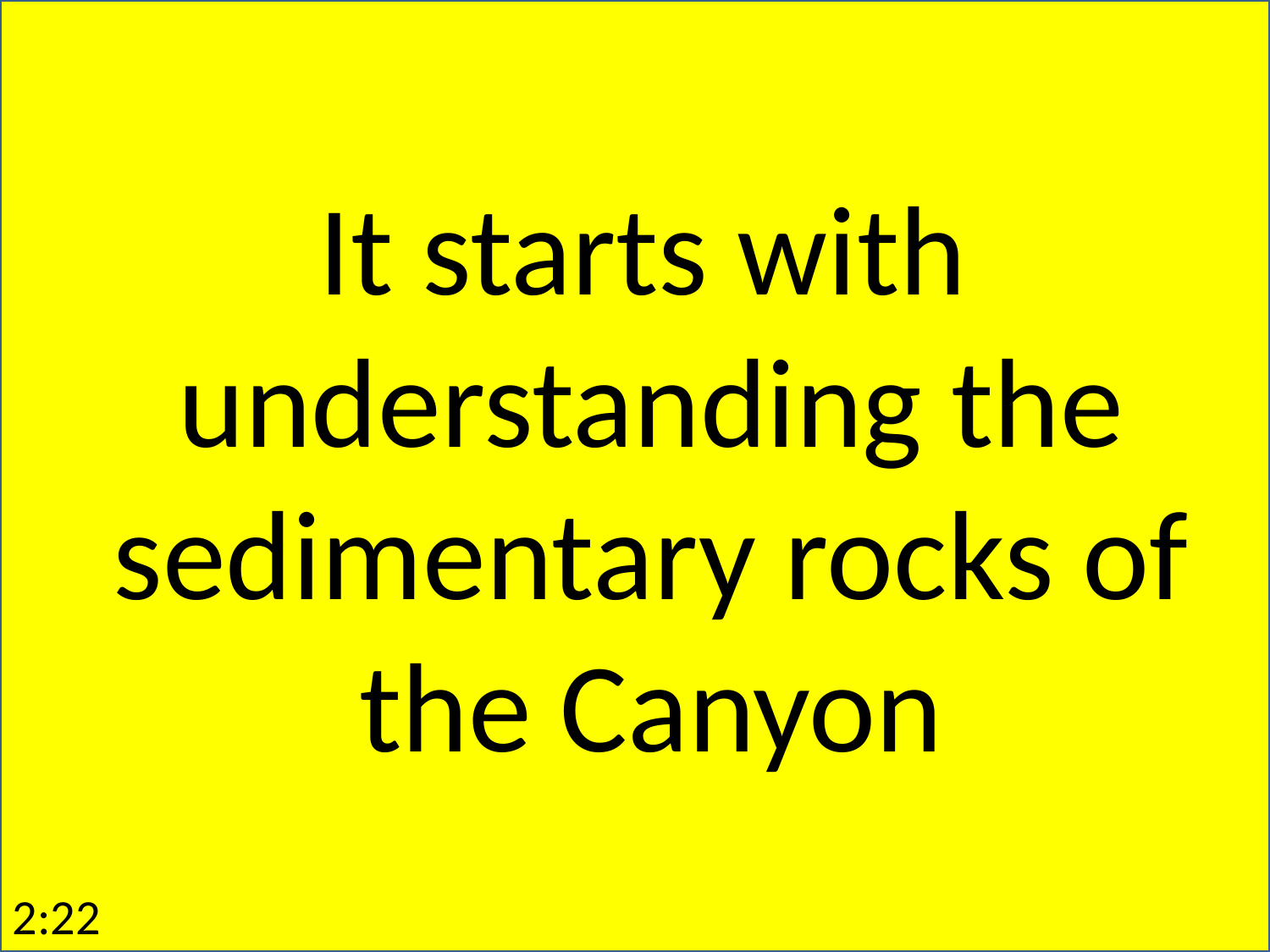

It starts with understanding the sedimentary rocks of the Canyon
2:22